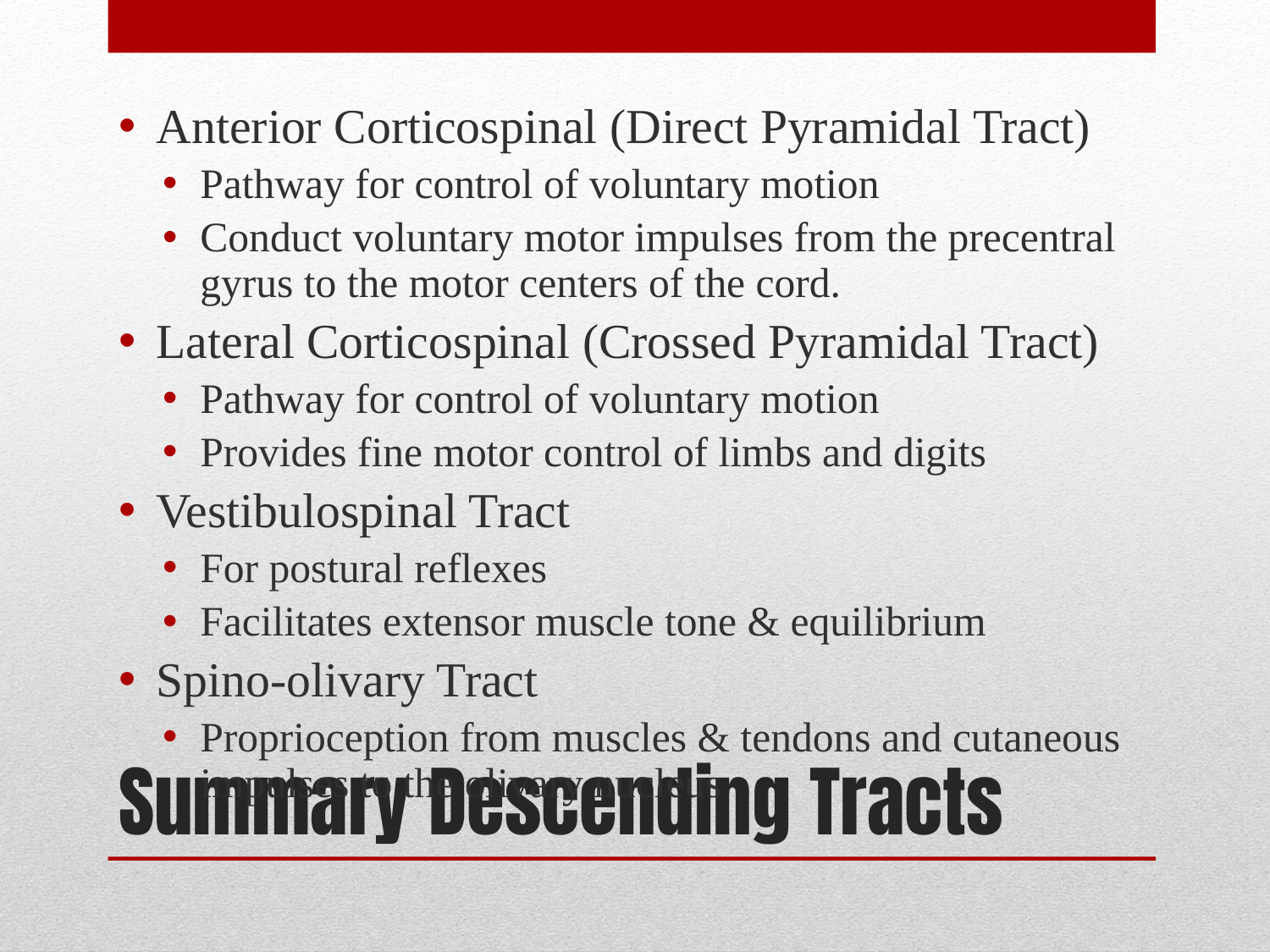

Anterior Corticospinal (Direct Pyramidal Tract)
Pathway for control of voluntary motion
Conduct voluntary motor impulses from the precentral gyrus to the motor centers of the cord.
Lateral Corticospinal (Crossed Pyramidal Tract)
Pathway for control of voluntary motion
Provides fine motor control of limbs and digits
Vestibulospinal Tract
For postural reflexes
Facilitates extensor muscle tone & equilibrium
Spino-olivary Tract
Proprioception from muscles & tendons and cutaneous impulses to the olivary nucleus

# Summary Descending Tracts